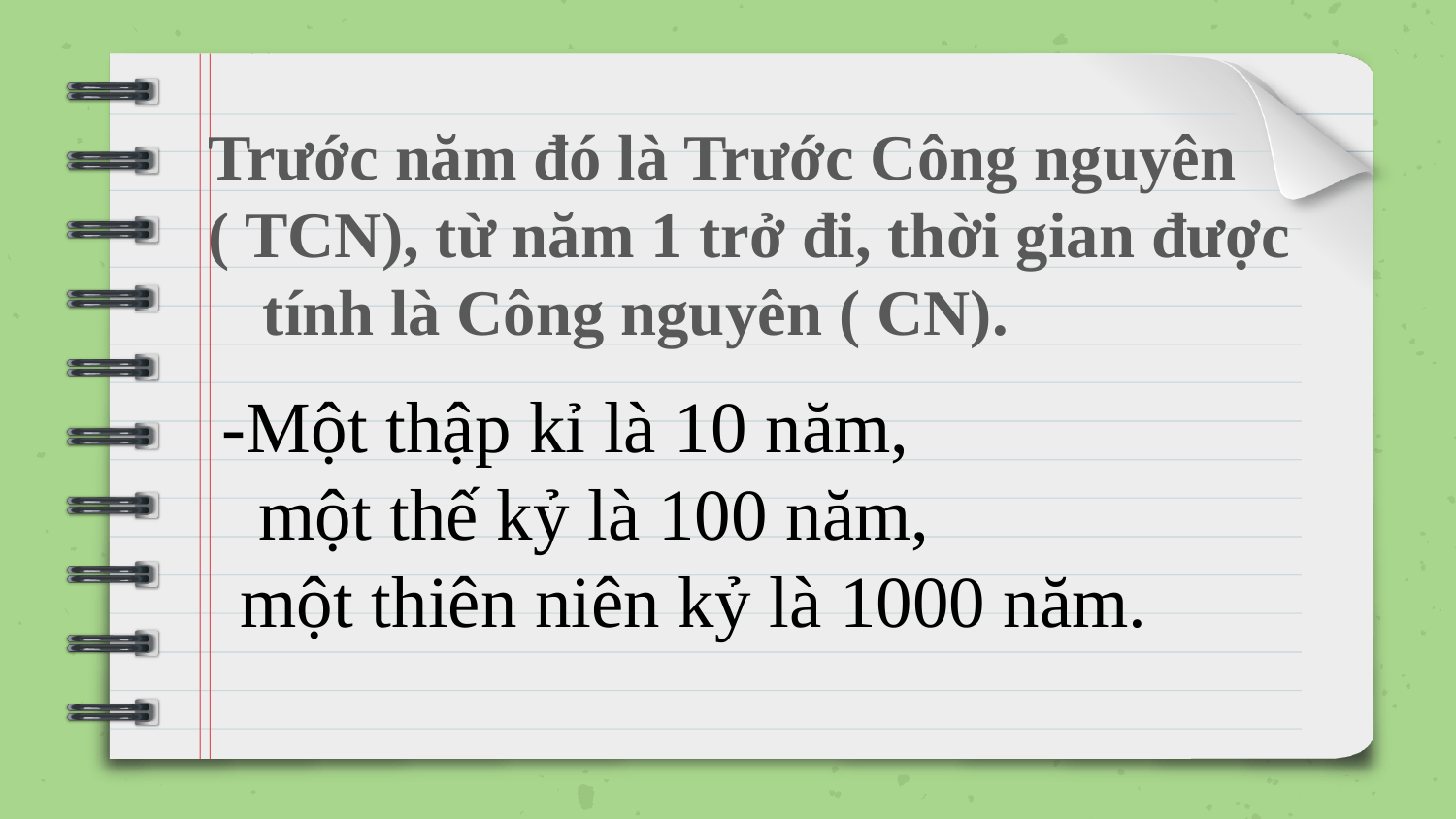

Trước năm đó là Trước Công nguyên
( TCN), từ năm 1 trở đi, thời gian được tính là Công nguyên ( CN).
-Một thập kỉ là 10 năm,
  một thế kỷ là 100 năm,
 một thiên niên kỷ là 1000 năm.